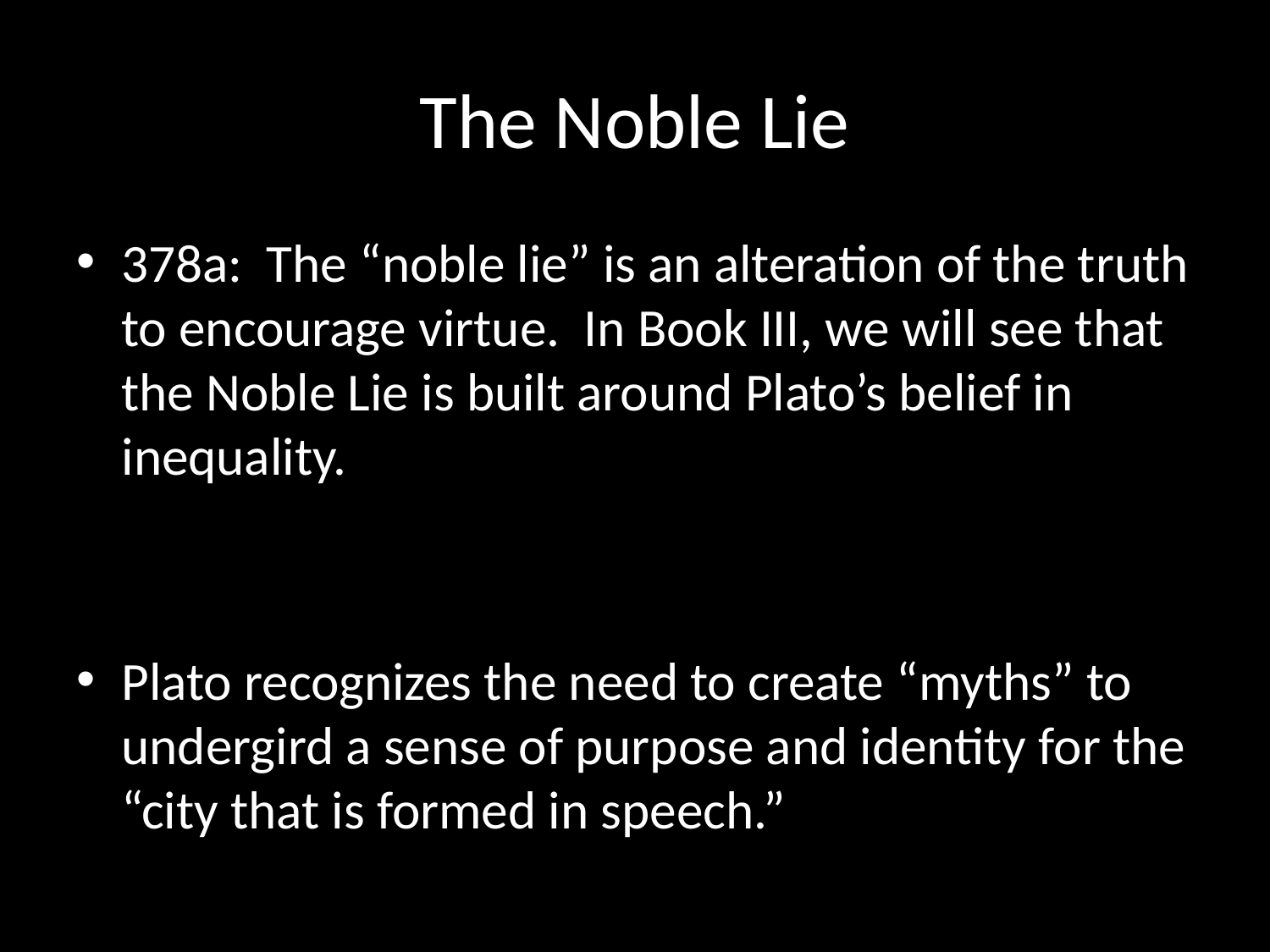

# The Noble Lie
378a:  The “noble lie” is an alteration of the truth to encourage virtue.  In Book III, we will see that the Noble Lie is built around Plato’s belief in inequality.

Plato recognizes the need to create “myths” to undergird a sense of purpose and identity for the “city that is formed in speech.”